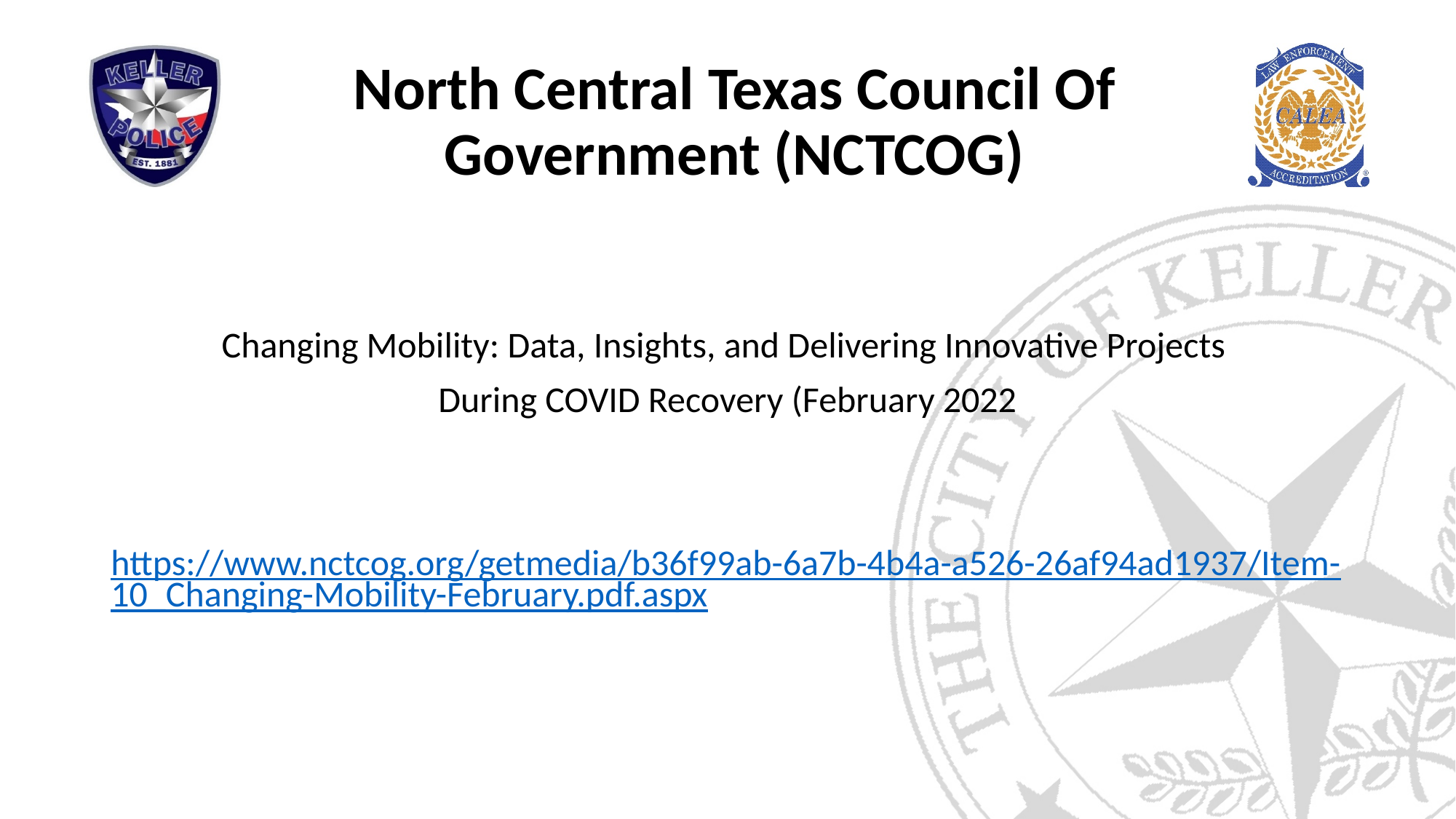

# North Central Texas Council Of Government (NCTCOG)
Changing Mobility: Data, Insights, and Delivering Innovative Projects
During COVID Recovery (February 2022

https://www.nctcog.org/getmedia/b36f99ab-6a7b-4b4a-a526-26af94ad1937/Item-10_Changing-Mobility-February.pdf.aspx